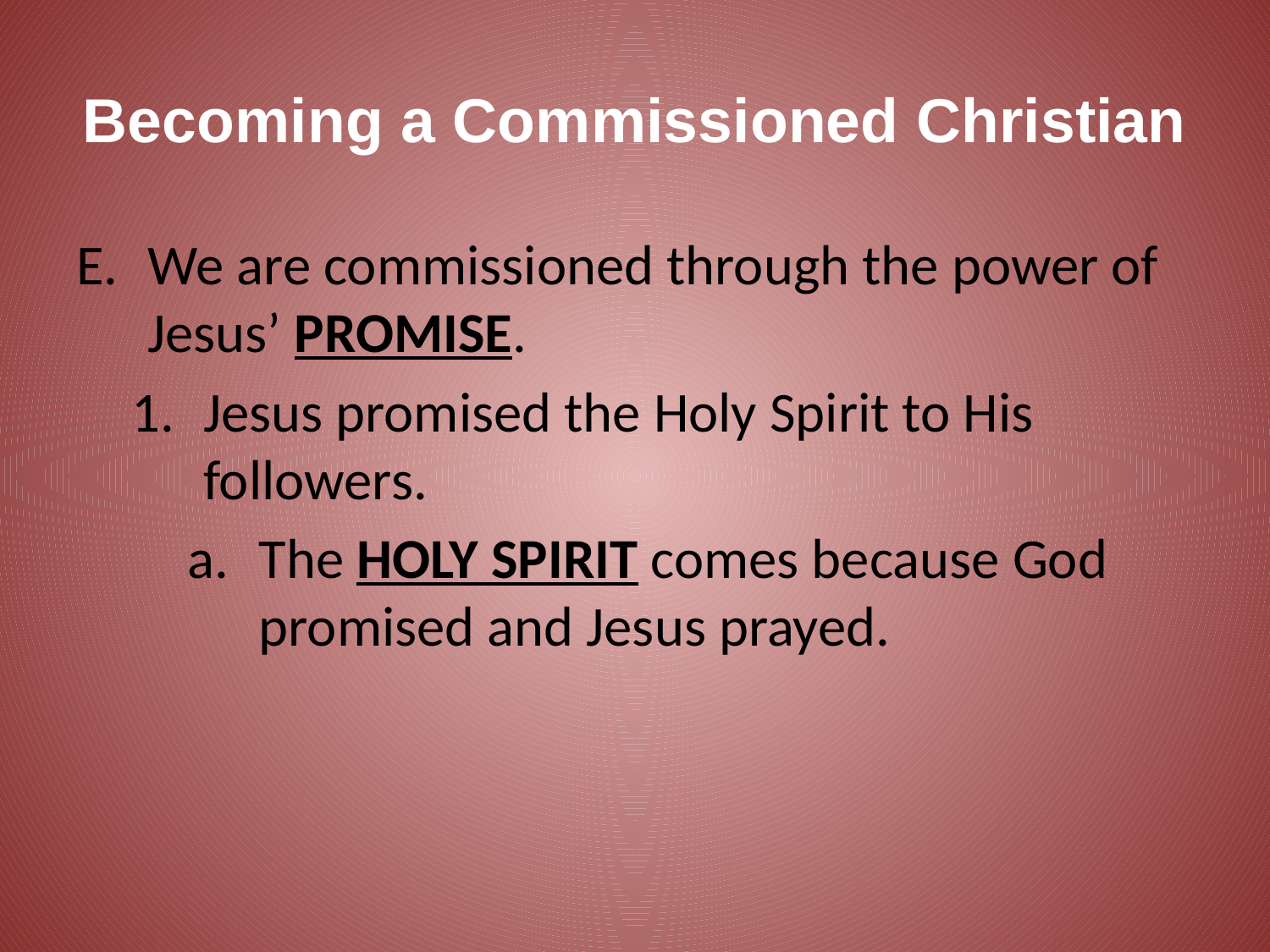

# Becoming a Commissioned Christian
We are commissioned through the power of Jesus’ PROMISE.
Jesus promised the Holy Spirit to His followers.
The HOLY SPIRIT comes because God promised and Jesus prayed.